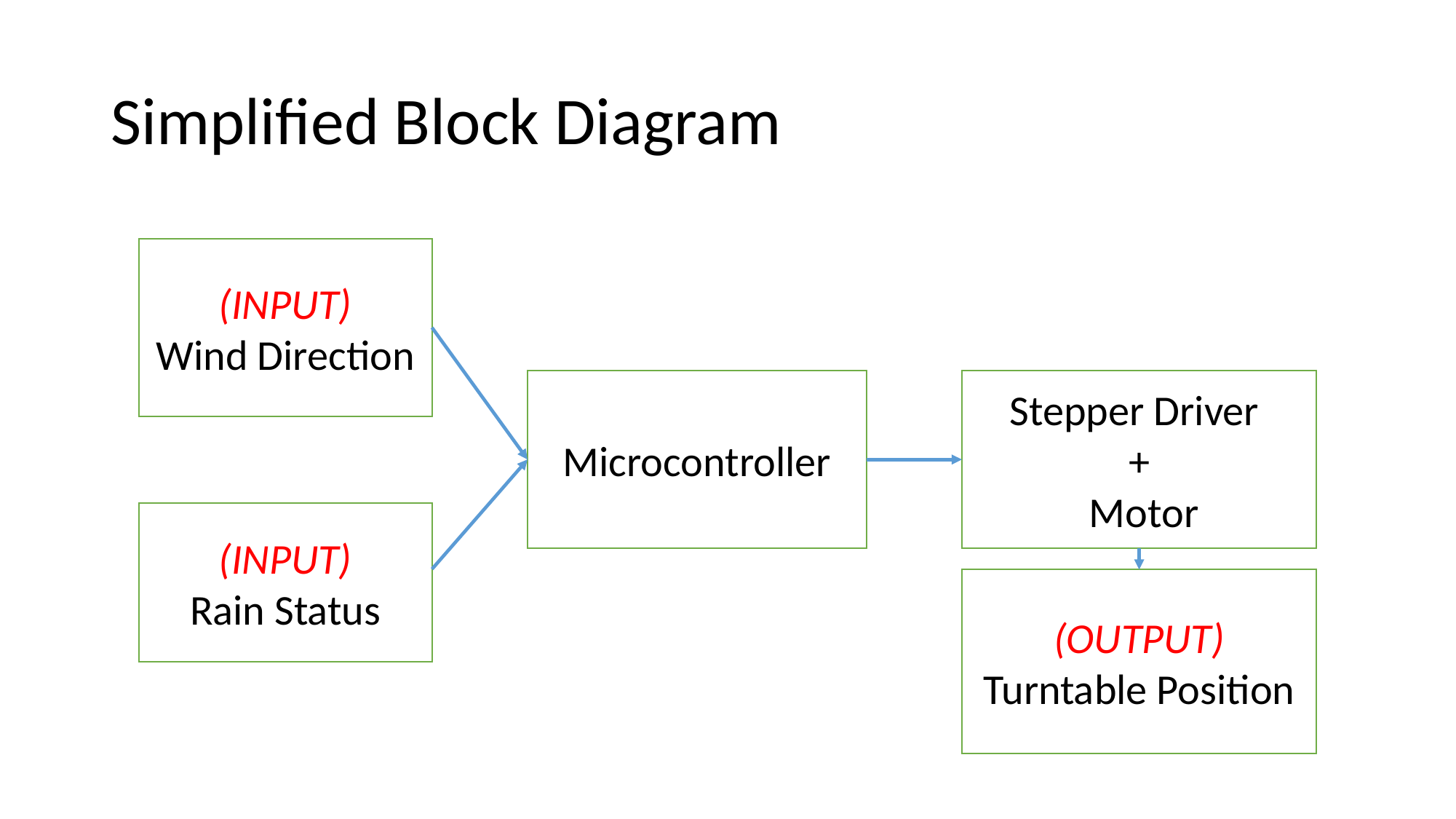

# Simplified Block Diagram
(INPUT)
Wind Direction
Microcontroller
Stepper Driver
+
 Motor
(INPUT)
Rain Status
(OUTPUT)
Turntable Position